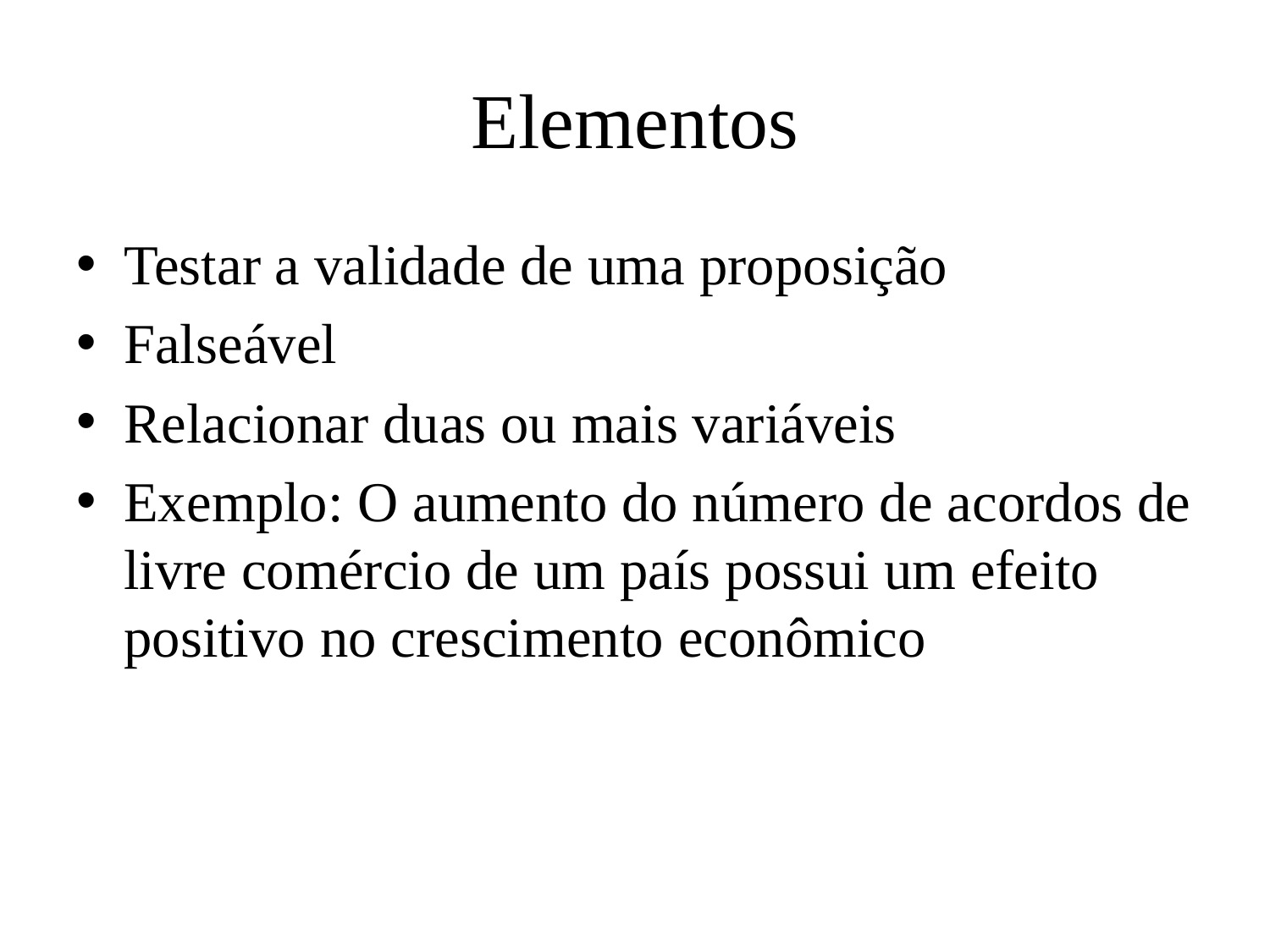

# Elementos
Testar a validade de uma proposição
Falseável
Relacionar duas ou mais variáveis
Exemplo: O aumento do número de acordos de livre comércio de um país possui um efeito positivo no crescimento econômico